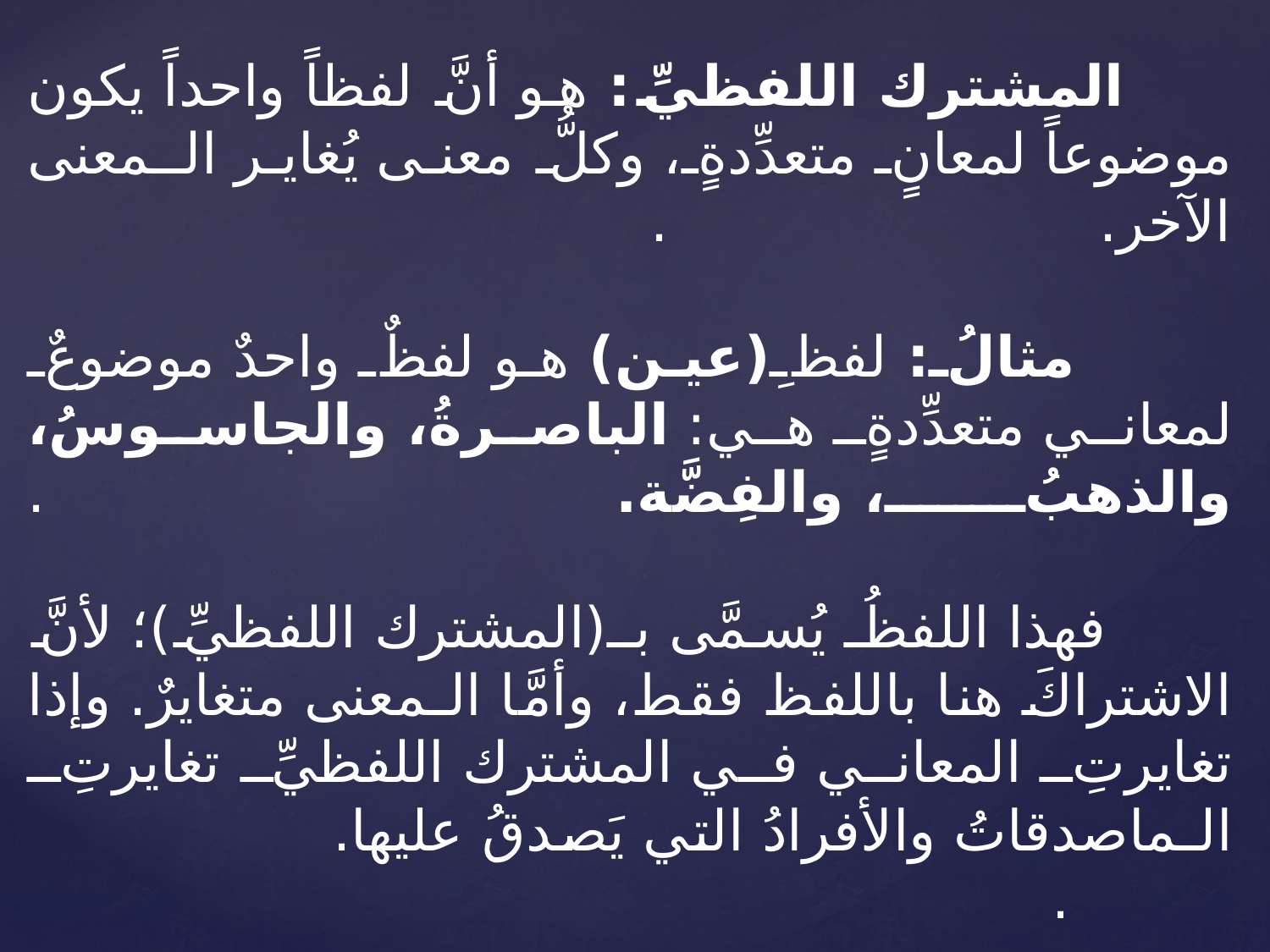

# الوجود بين الاشتراك اللفظيِّ والمعنويِّ:              : قبل البحث عنِ الوجود لابدَّ أنْ نتساءل: ما هو المشترك اللفظيِّ والمعنوي؟ المشترك اللفظيِّ: هو أنَّ لفظاً واحداً يكون موضوعاً لمعانٍ متعدِّدةٍ، وكلُّ معنى يُغاير الـمعنى الآخر.                        . مثالُ: لفظِ(عين) هو لفظٌ واحدٌ موضوعٌ لمعاني متعدِّدةٍ هي: الباصرةُ، والجاسوسُ، والذهبُ، والفِضَّة.                             . فهذا اللفظُ يُسمَّى بـ(المشترك اللفظيِّ)؛ لأنَّ الاشتراكَ هنا باللفظ فقط، وأمَّا الـمعنى متغايرٌ. وإذا تغايرتِ المعاني في المشترك اللفظيِّ تغايرتِ الـماصدقاتُ والأفرادُ التي يَصدقُ عليها.                           .